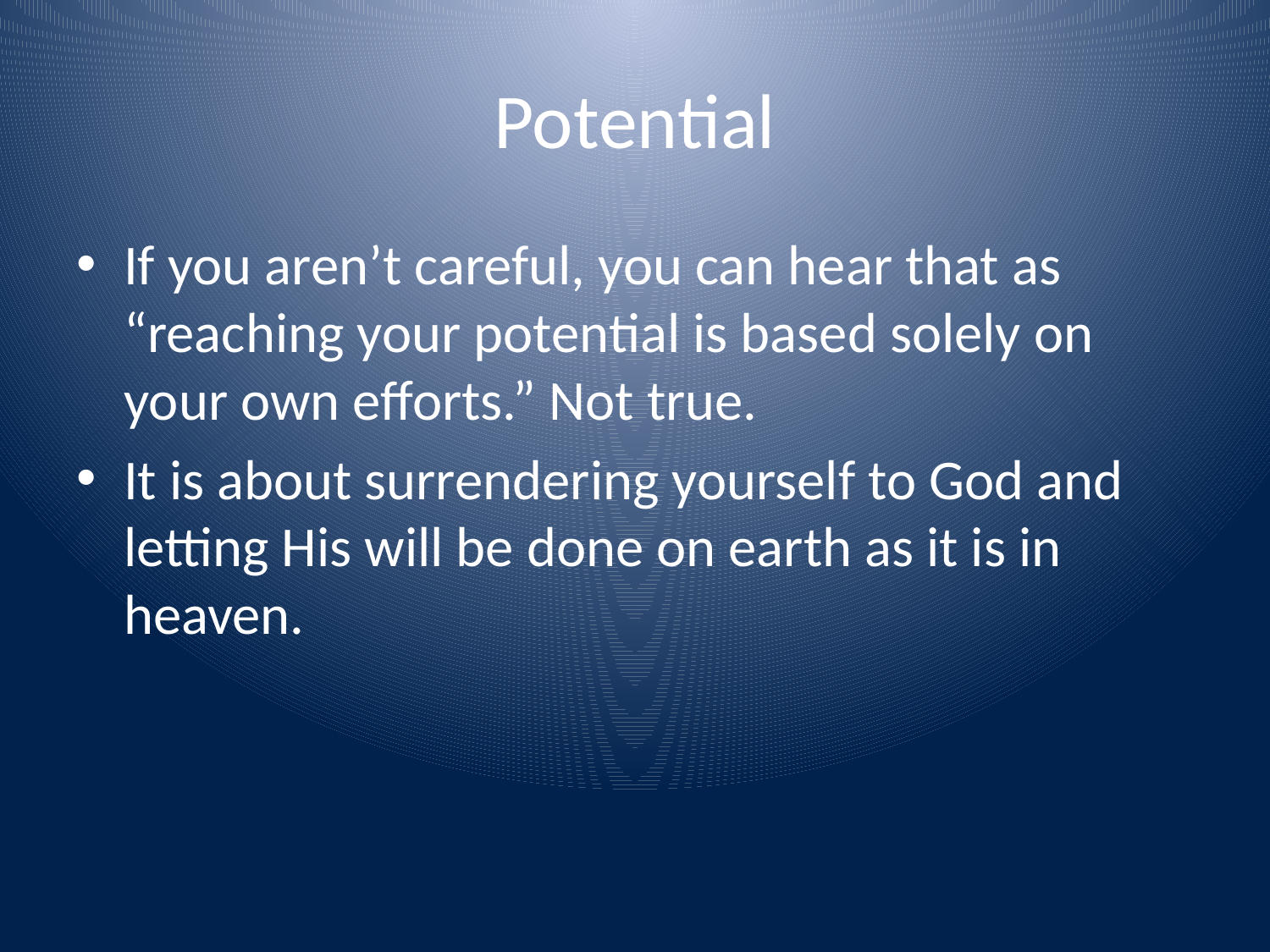

# Potential
If you aren’t careful, you can hear that as “reaching your potential is based solely on your own efforts.” Not true.
It is about surrendering yourself to God and letting His will be done on earth as it is in heaven.